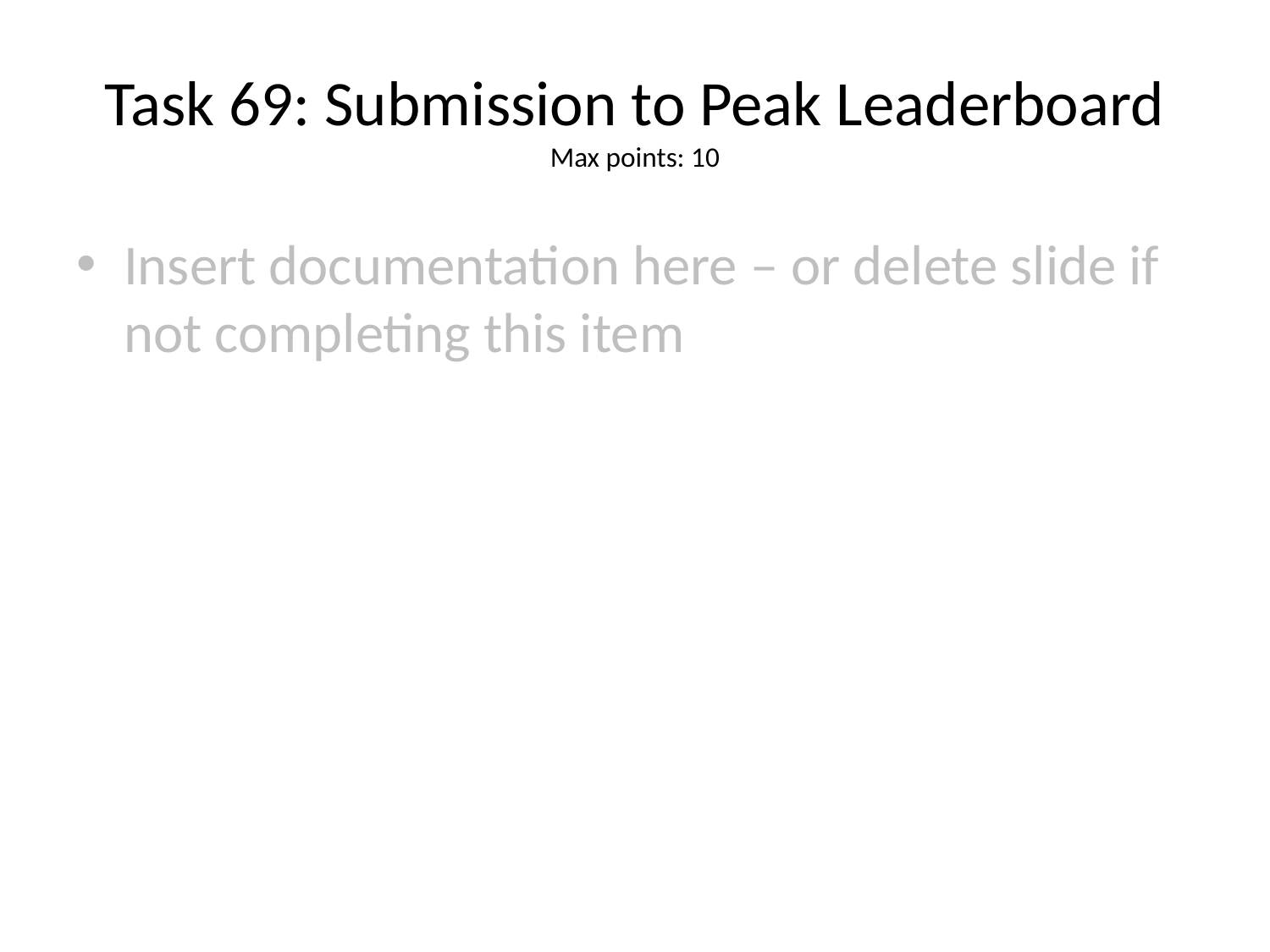

# Task 69: Submission to Peak Leaderboard
Max points: 10
Insert documentation here – or delete slide if not completing this item